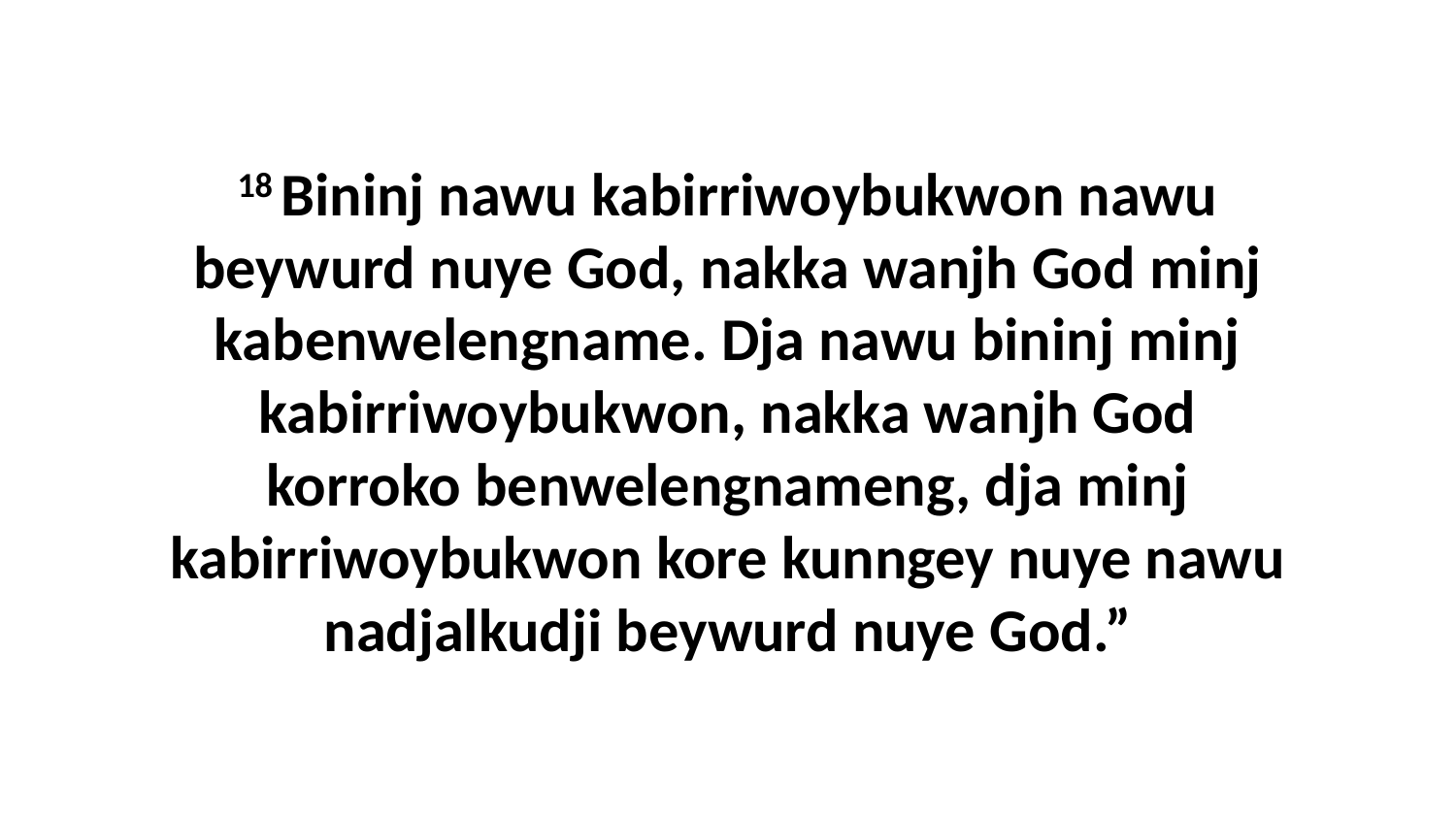

18 Bininj nawu kabirriwoybukwon nawu beywurd nuye God, nakka wanjh God minj kabenwelengname. Dja nawu bininj minj kabirriwoybukwon, nakka wanjh God korroko benwelengnameng, dja minj kabirriwoybukwon kore kunngey nuye nawu nadjalkudji beywurd nuye God.”